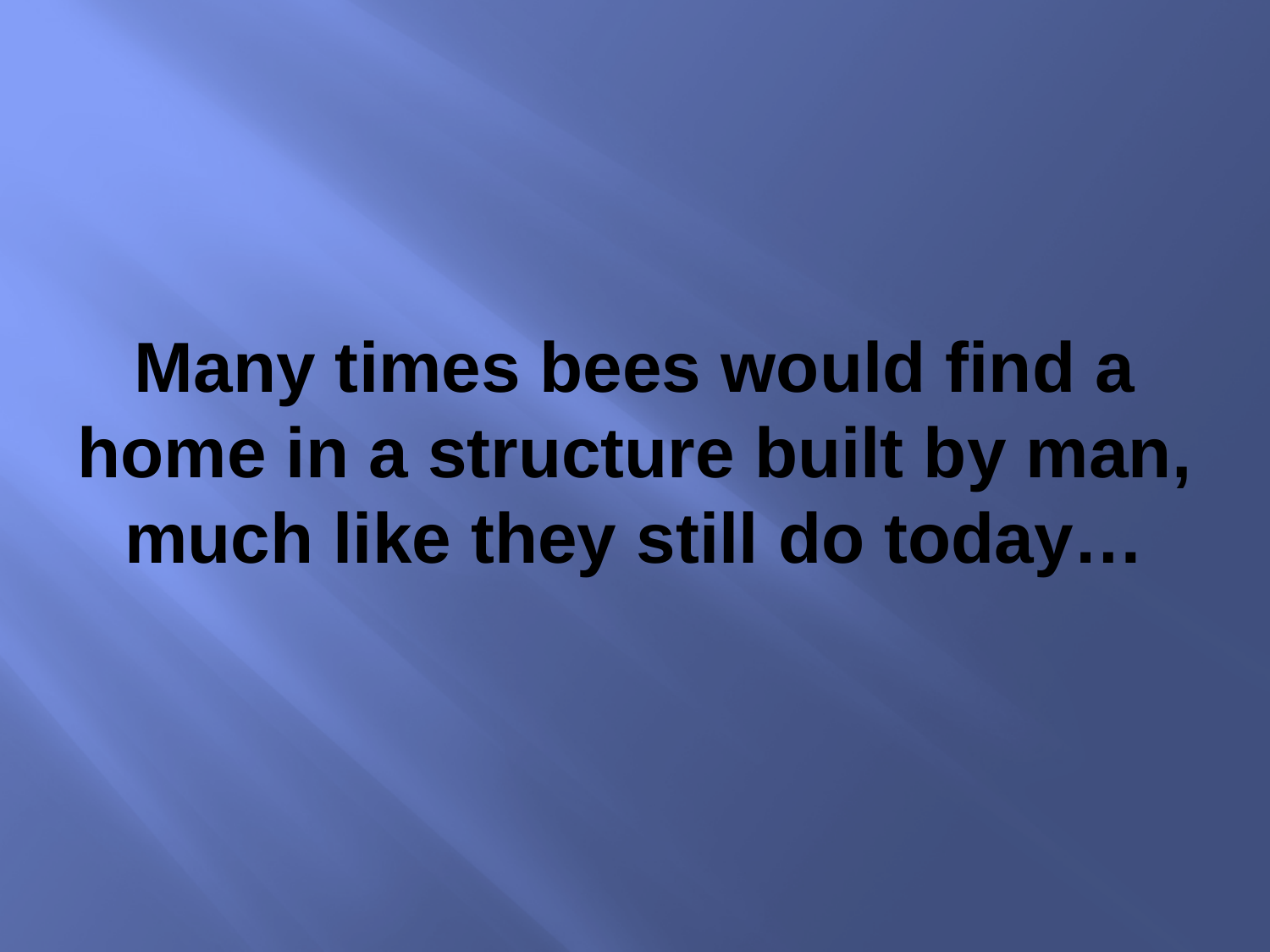

# Many times bees would find a home in a structure built by man, much like they still do today…